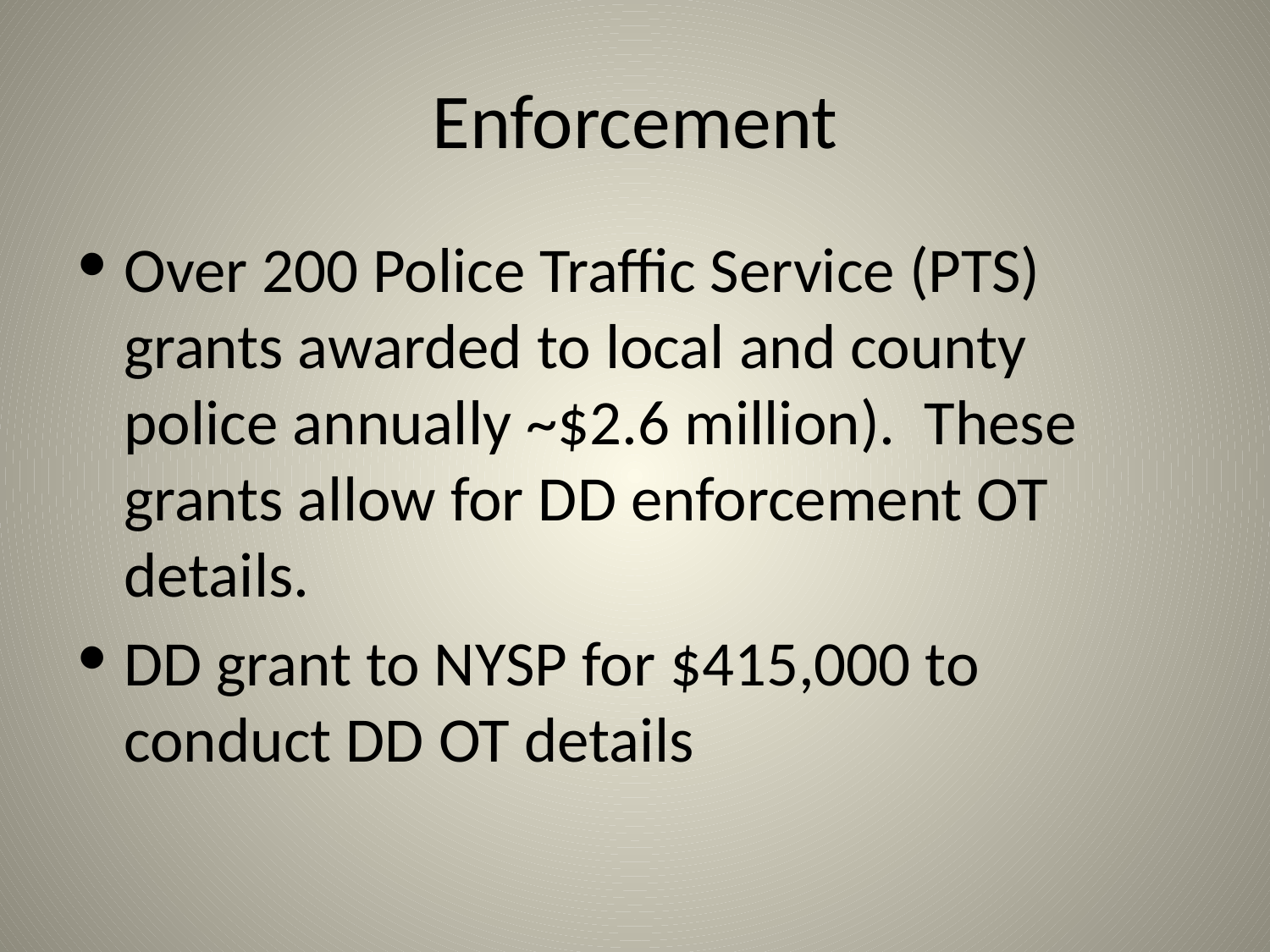

# Enforcement
Over 200 Police Traffic Service (PTS) grants awarded to local and county police annually ~$2.6 million).  These grants allow for DD enforcement OT details.
DD grant to NYSP for $415,000 to conduct DD OT details